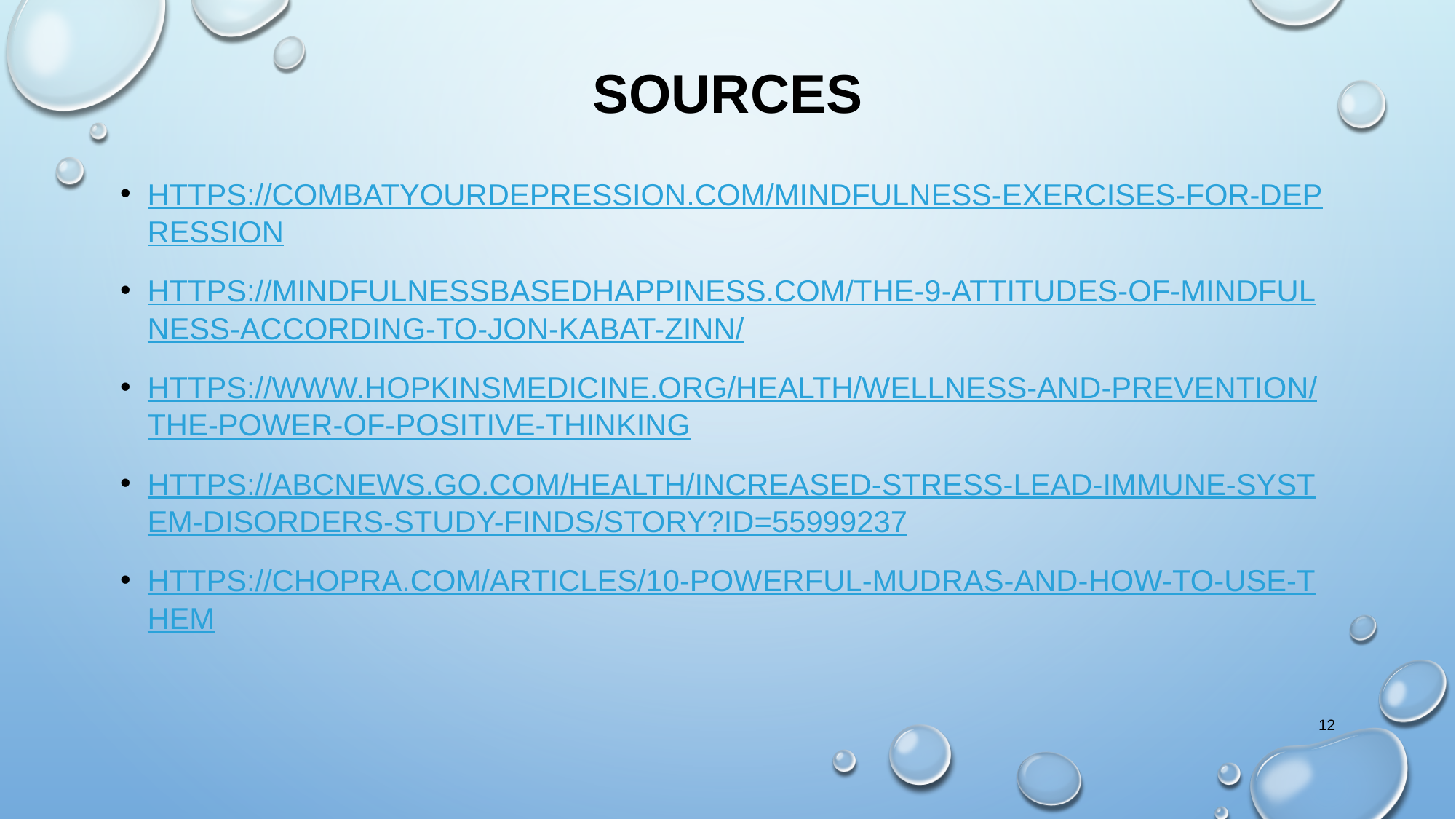

# SOURCES
https://combatyourdepression.com/mindfulness-exercises-for-depression
https://mindfulnessbasedhappiness.com/the-9-attitudes-of-mindfulness-according-to-jon-kabat-zinn/
https://www.hopkinsmedicine.org/health/wellness-and-prevention/the-power-of-positive-thinking
https://abcnews.go.com/Health/increased-stress-lead-immune-system-disorders-study-finds/story?id=55999237
https://chopra.com/articles/10-powerful-mudras-and-how-to-use-them

12